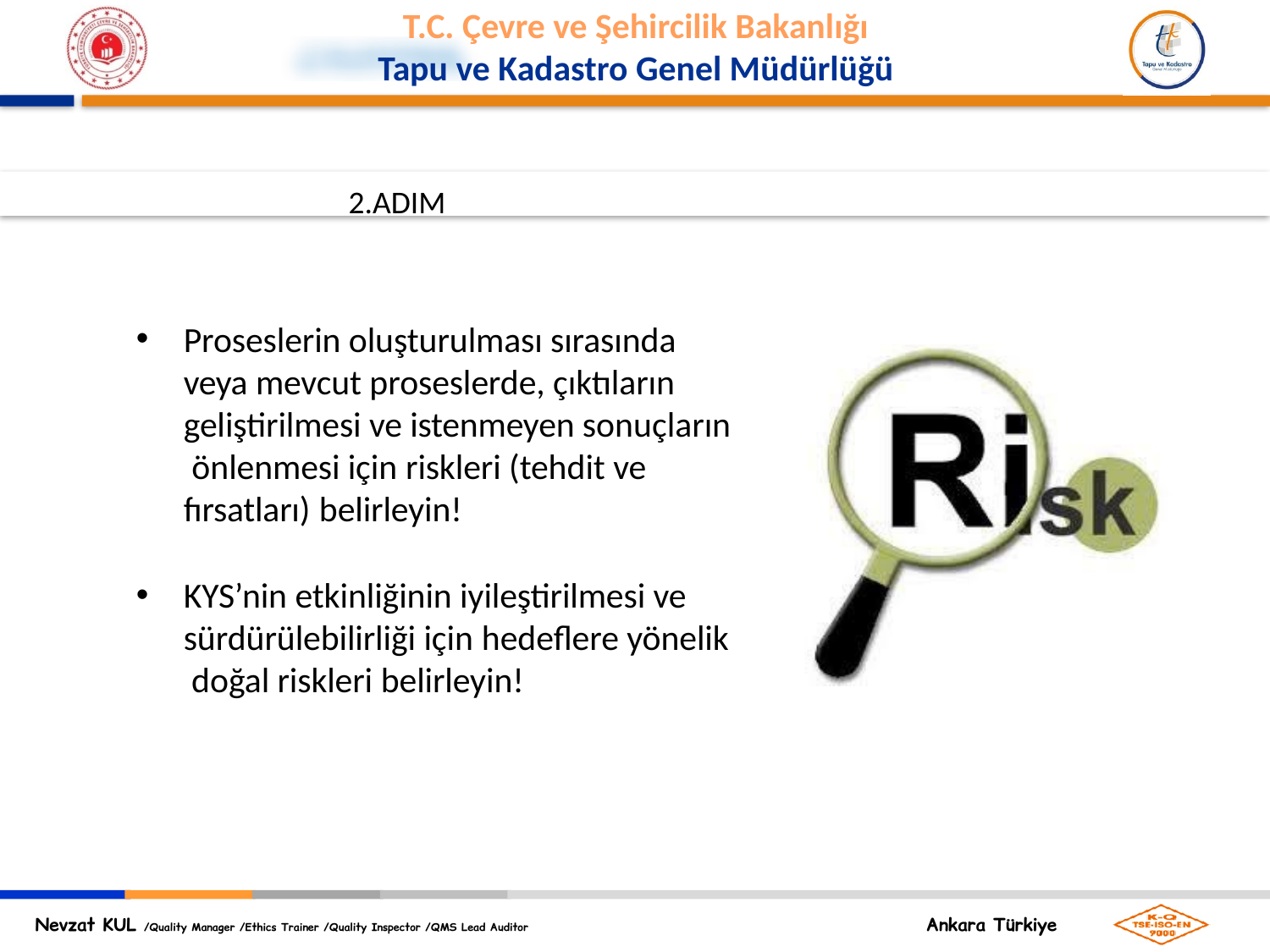

2.ADIM
Proseslerin oluşturulması sırasında  veya mevcut proseslerde, çıktıların  geliştirilmesi ve istenmeyen sonuçların  önlenmesi için riskleri (tehdit ve  fırsatları) belirleyin!

KYS’nin etkinliğinin iyileştirilmesi ve  sürdürülebilirliği için hedeflere yönelik  doğal riskleri belirleyin!